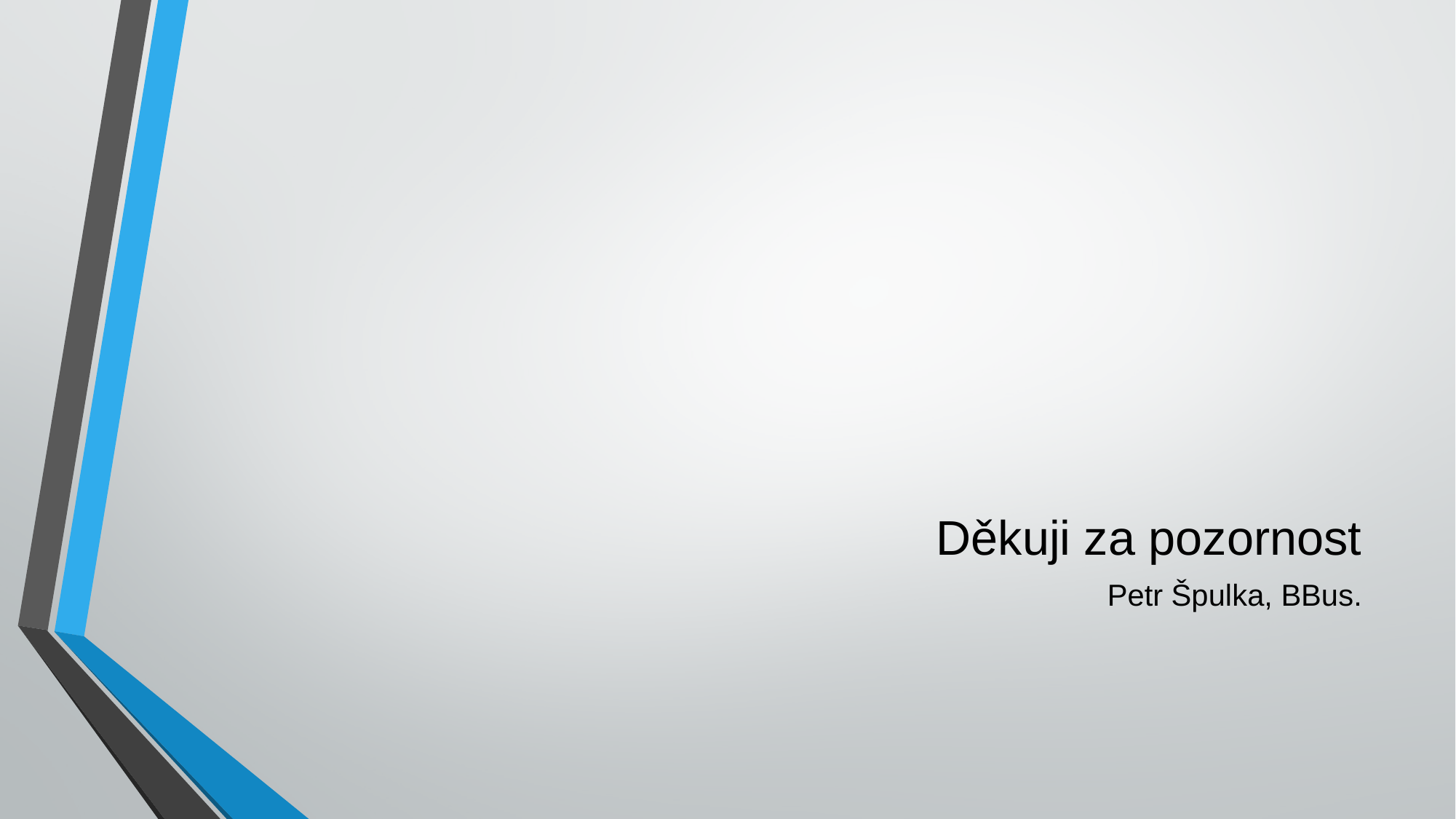

# Děkuji za pozornost
Petr Špulka, BBus.